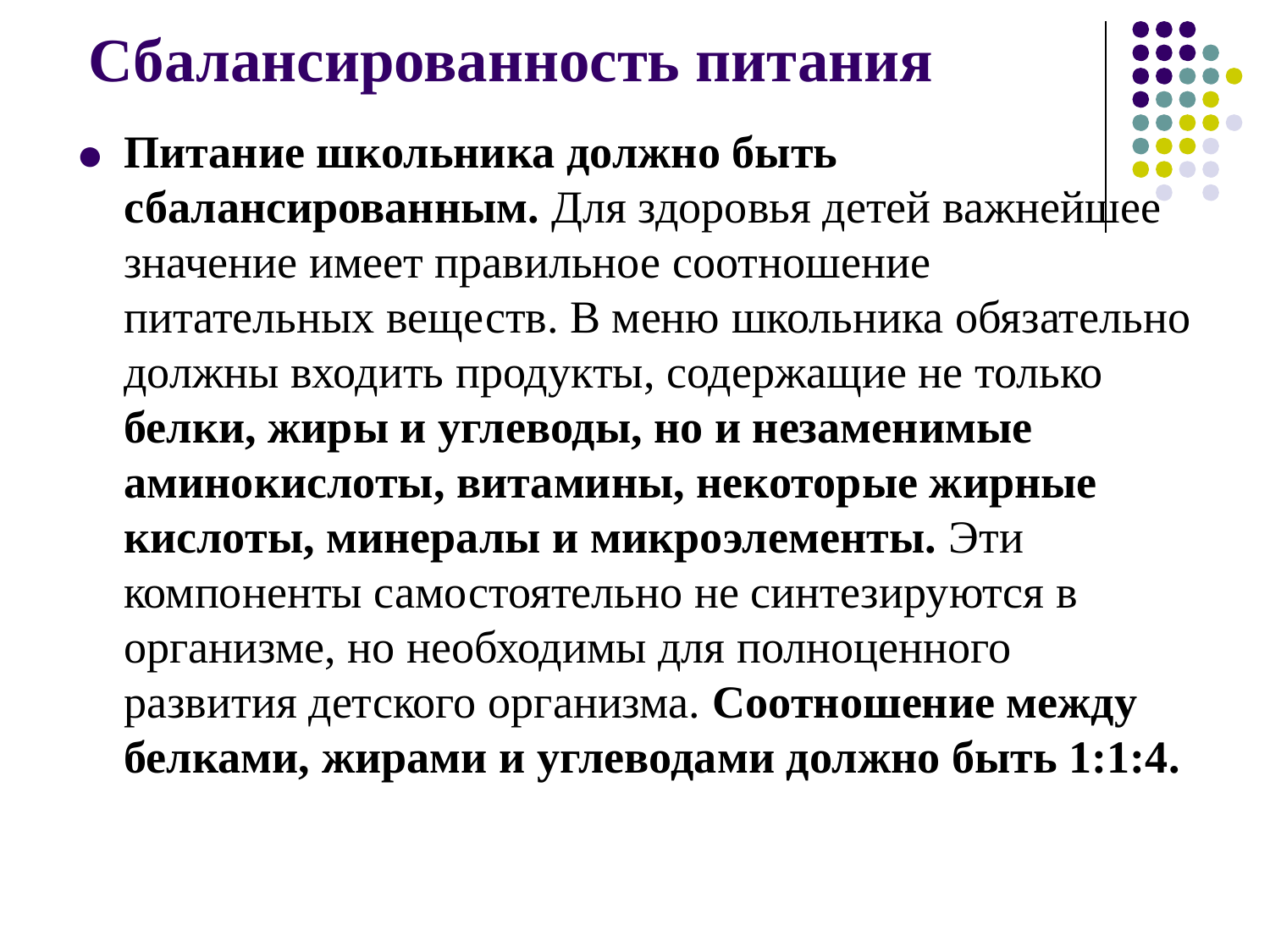

# Сбалансированность питания
Питание школьника должно быть сбалансированным. Для здоровья детей важнейшее значение имеет правильное соотношение питательных веществ. В меню школьника обязательно должны входить продукты, содержащие не только белки, жиры и углеводы, но и незаменимые аминокислоты, витамины, некоторые жирные кислоты, минералы и микроэлементы. Эти компоненты самостоятельно не синтезируются в организме, но необходимы для полноценного развития детского организма. Соотношение между белками, жирами и углеводами должно быть 1:1:4.